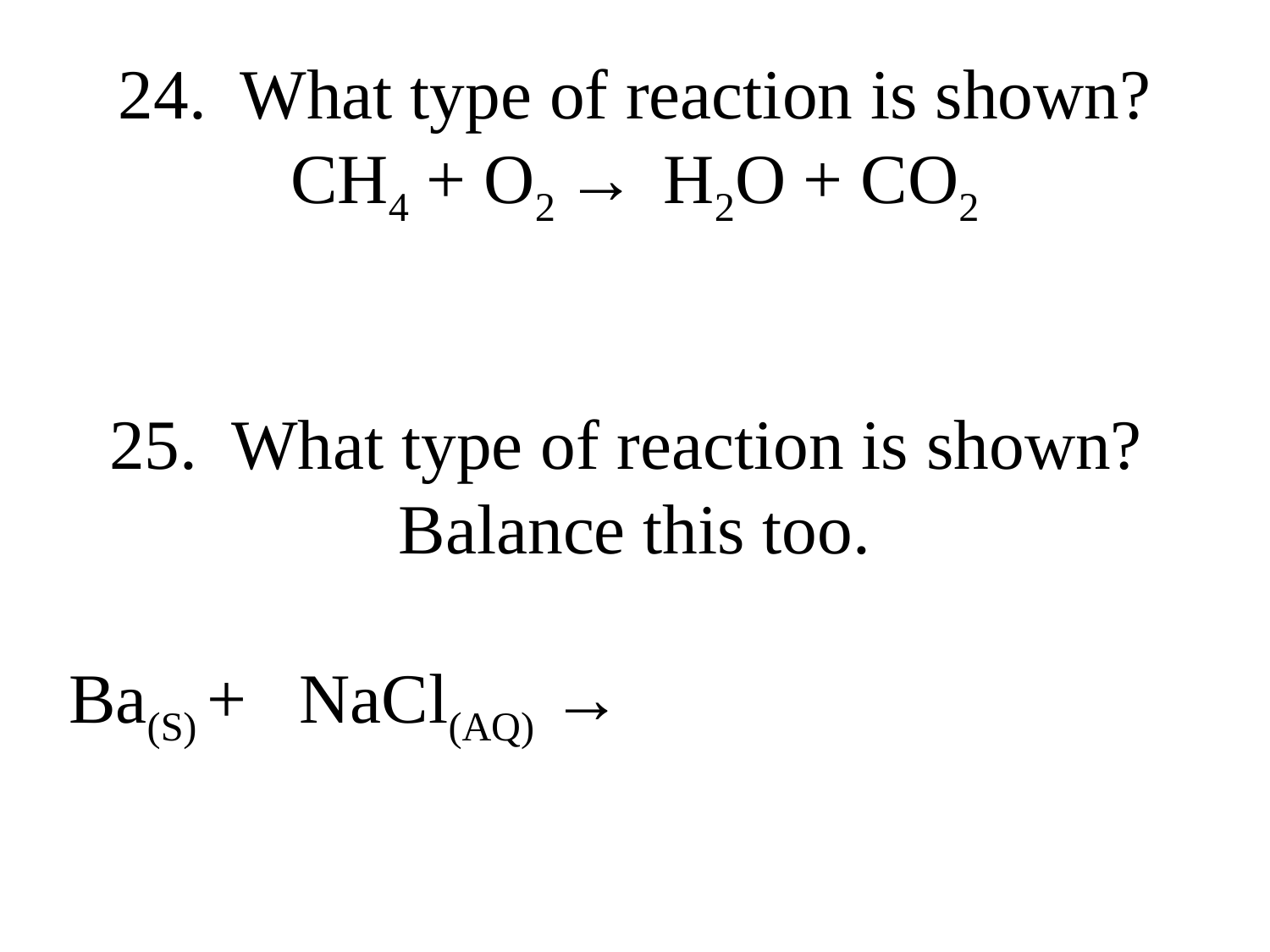

24.  What type of reaction is shown?
CH4 + O2 →  H2O + CO2

25.  What type of reaction is shown?
Balance this too.

  Ba(S) +   NaCl(AQ) →